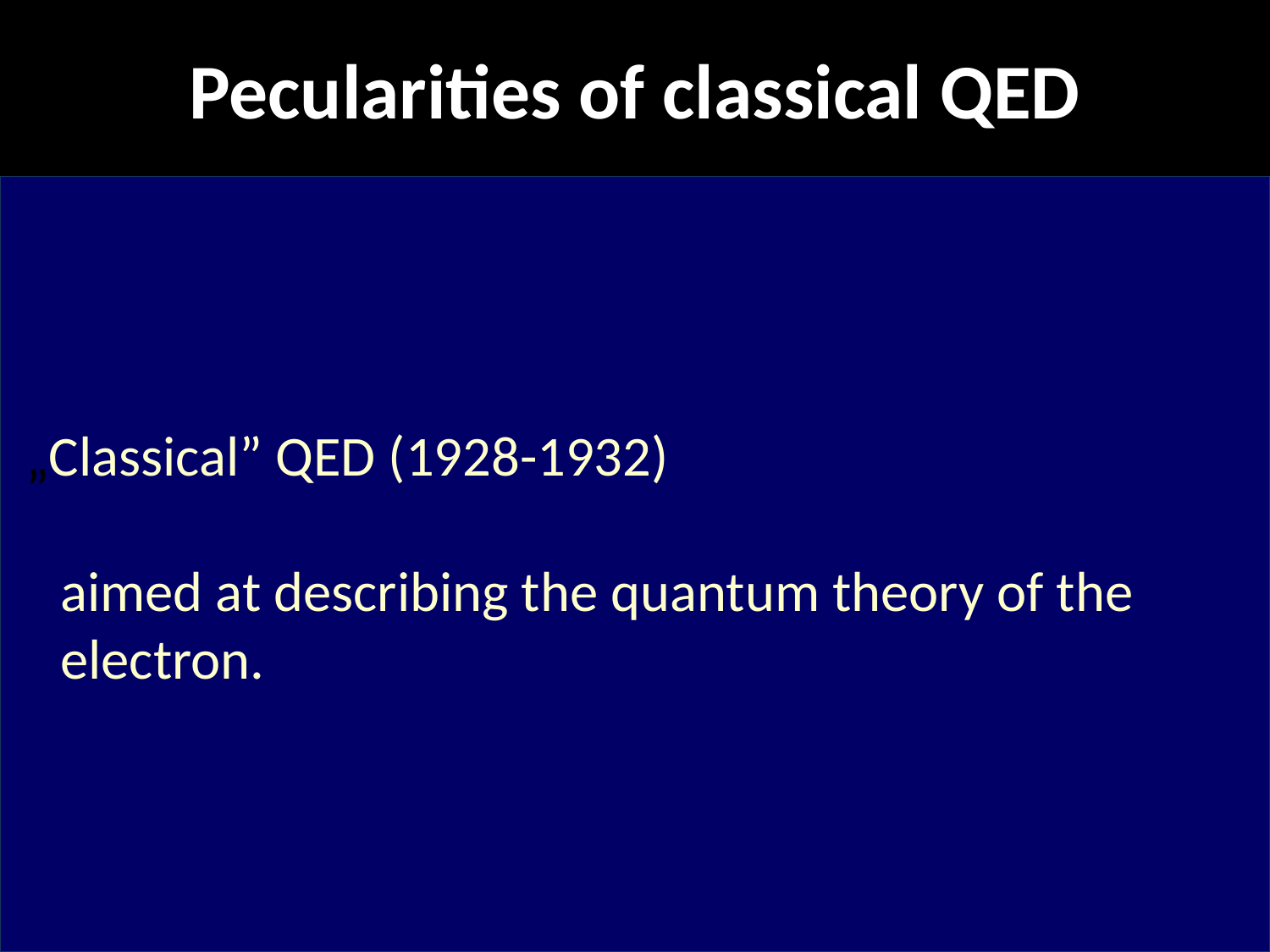

# Pecularities of classical QED

 „Classical” QED (1928-1932)
aimed at describing the quantum theory of the electron.